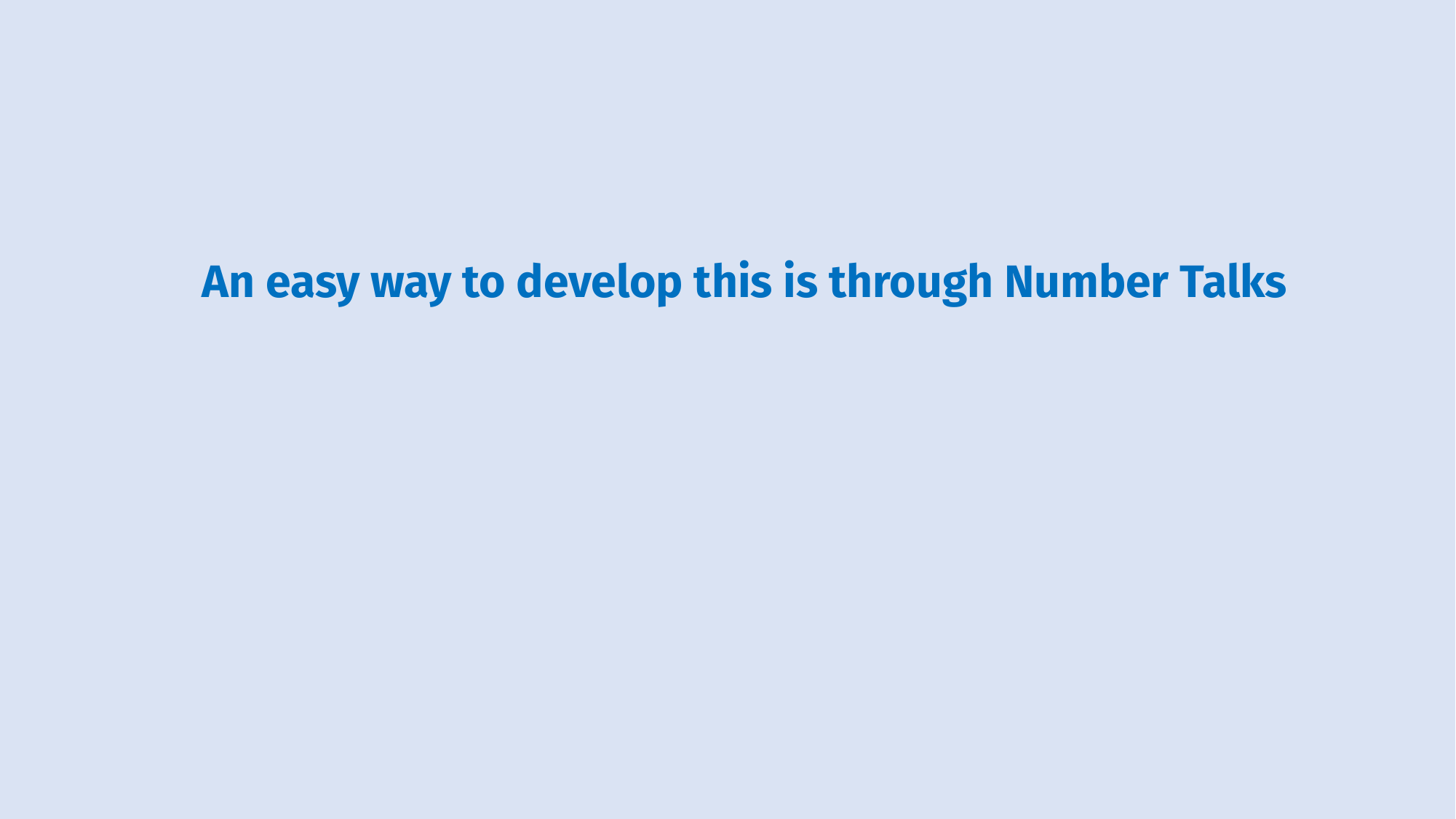

An easy way to develop this is through Number Talks